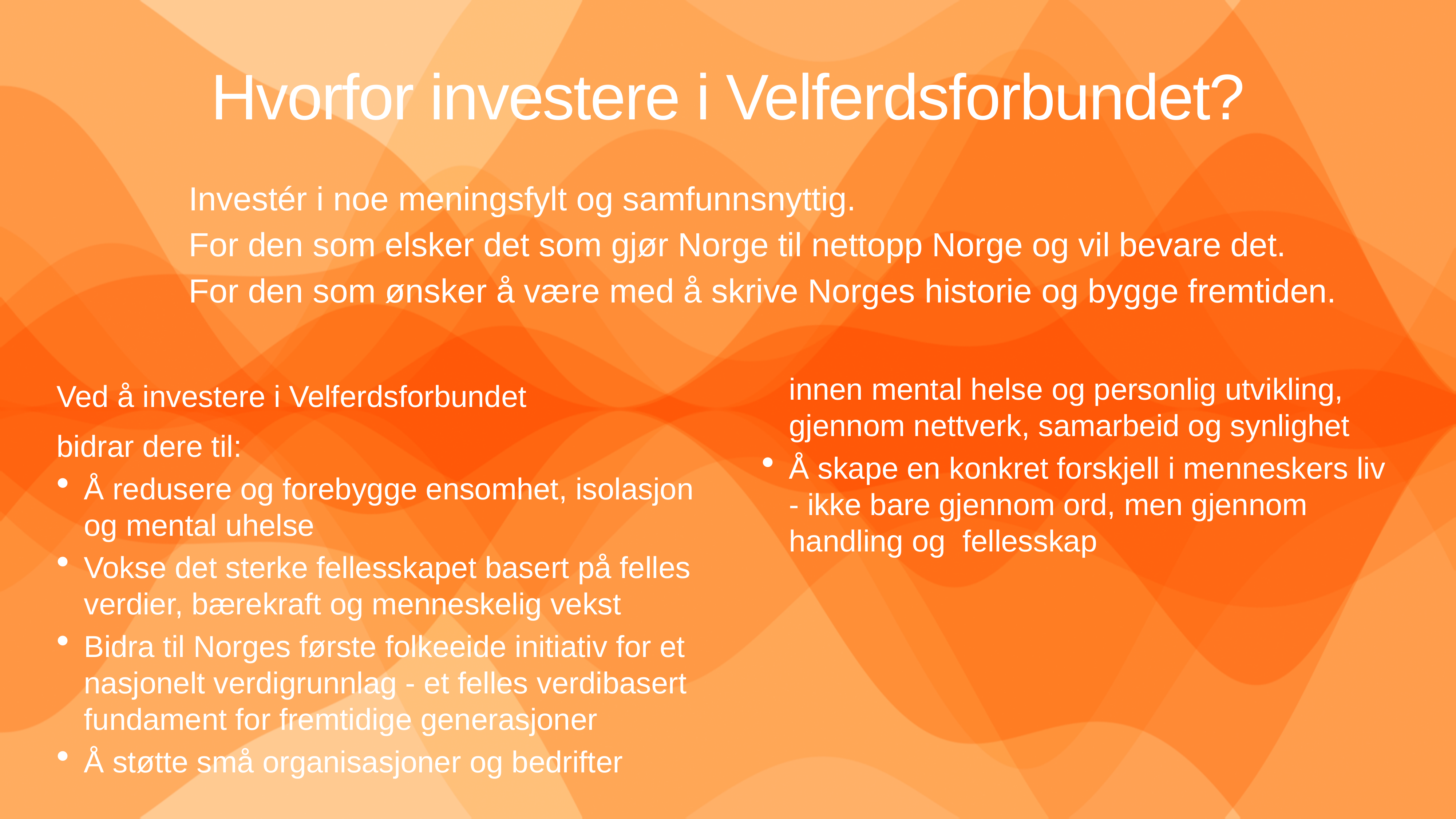

Hvorfor investere i Velferdsforbundet?
Investér i noe meningsfylt og samfunnsnyttig.
For den som elsker det som gjør Norge til nettopp Norge og vil bevare det.
For den som ønsker å være med å skrive Norges historie og bygge fremtiden.
Ved å investere i Velferdsforbundet
bidrar dere til:
Å redusere og forebygge ensomhet, isolasjon og mental uhelse
Vokse det sterke fellesskapet basert på felles verdier, bærekraft og menneskelig vekst
Bidra til Norges første folkeeide initiativ for et nasjonelt verdigrunnlag - et felles verdibasert fundament for fremtidige generasjoner
Å støtte små organisasjoner og bedrifter innen mental helse og personlig utvikling, gjennom nettverk, samarbeid og synlighet
Å skape en konkret forskjell i menneskers liv - ikke bare gjennom ord, men gjennom handling og  fellesskap